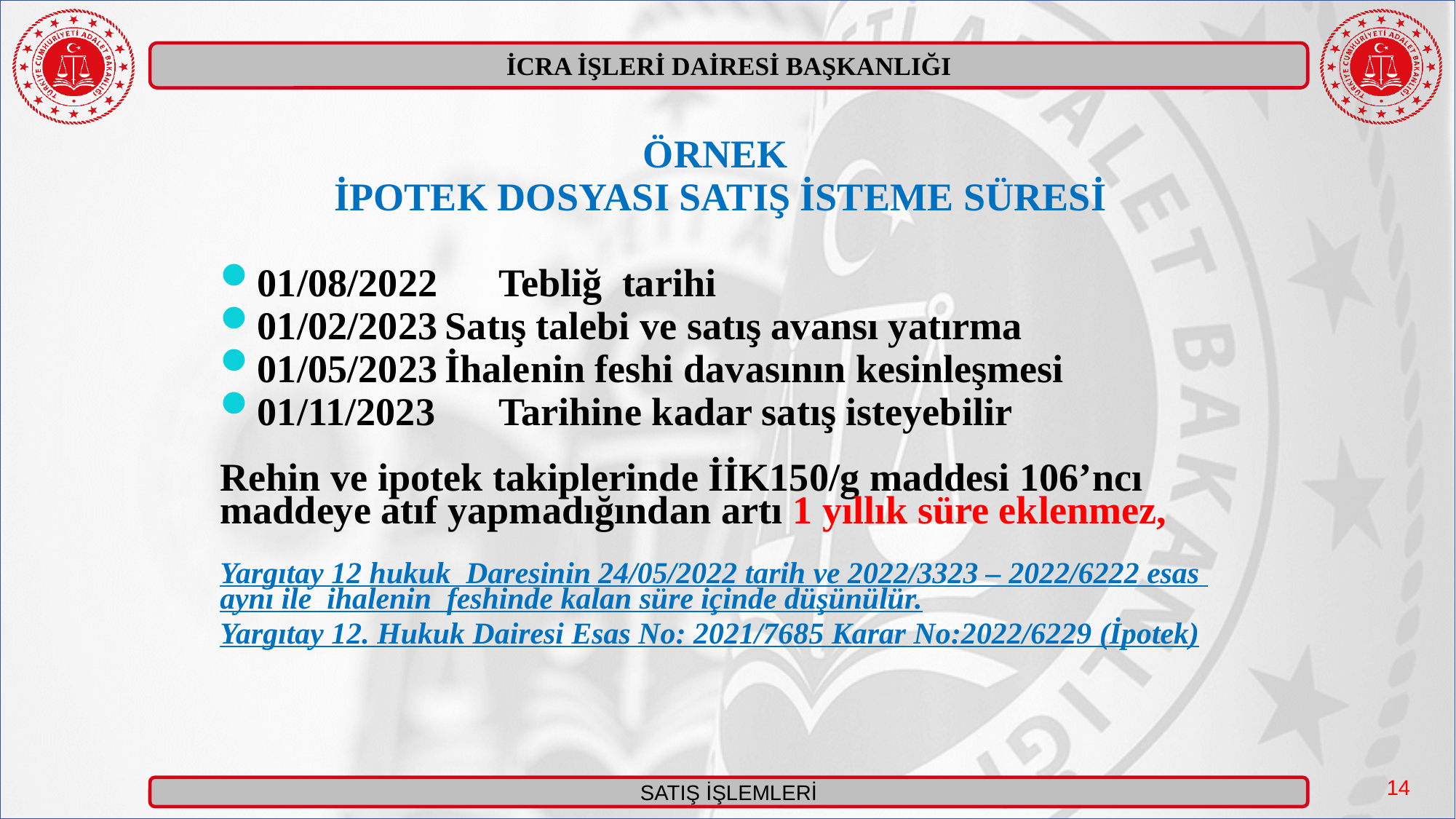

ÖRNEK
İPOTEK DOSYASI SATIŞ İSTEME SÜRESİ

01/08/2022 	Tebliğ  tarihi
01/02/2023	Satış talebi ve satış avansı yatırma
01/05/2023	İhalenin feshi davasının kesinleşmesi
01/11/2023 	Tarihine kadar satış isteyebilir

Rehin ve ipotek takiplerinde İİK150/g maddesi 106’ncı maddeye atıf yapmadığından artı 1 yıllık süre eklenmez,

Yargıtay 12 hukuk  Daresinin 24/05/2022 tarih ve 2022/3323 – 2022/6222 esas  aynı ile  ihalenin  feshinde kalan süre içinde düşünülür.
Yargıtay 12. Hukuk Dairesi Esas No: 2021/7685 Karar No:2022/6229 (İpotek)

14